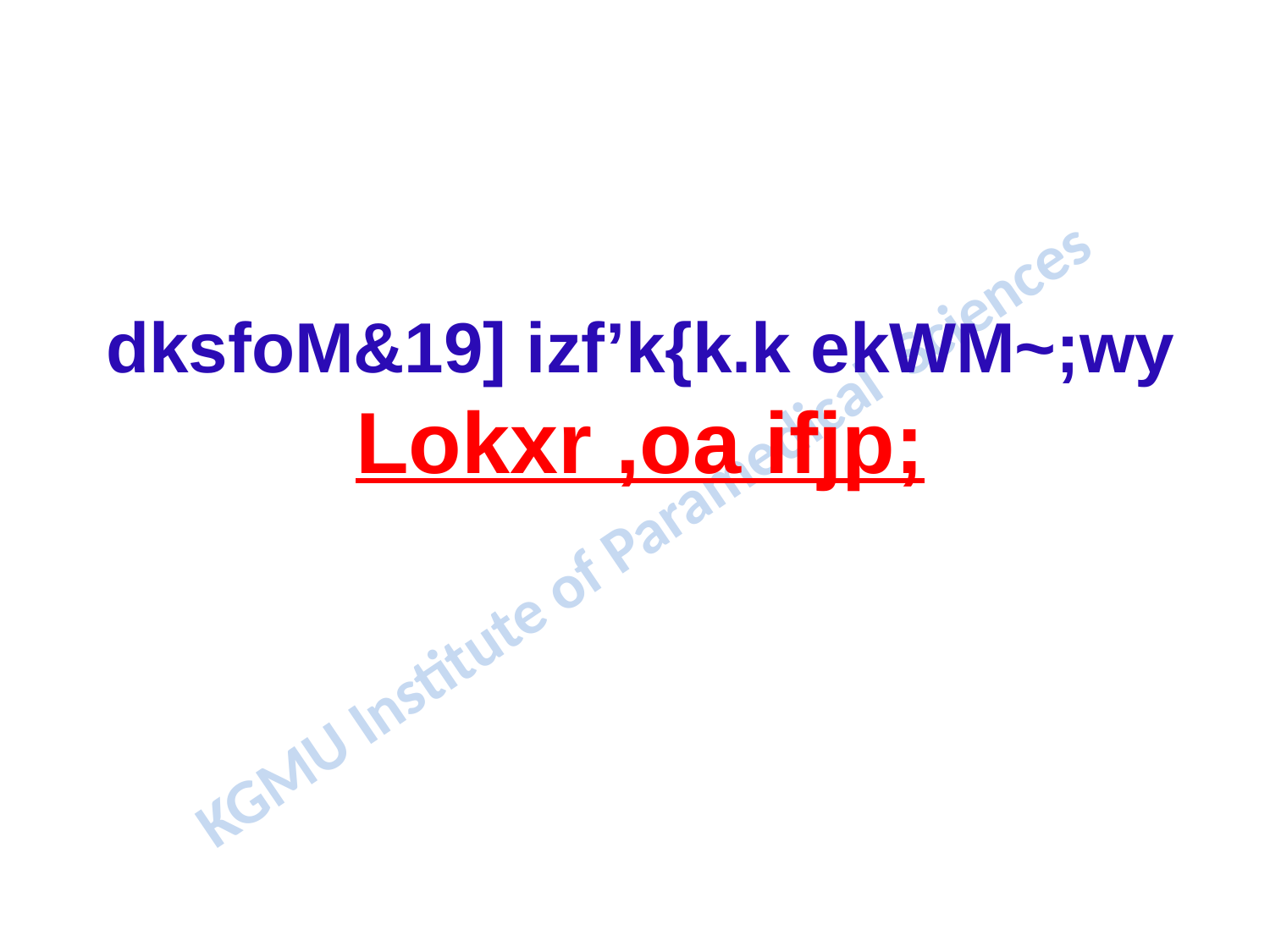

# dksfoM&19] izf’k{k.k ekWM~;wy Lokxr ,oa ifjp;